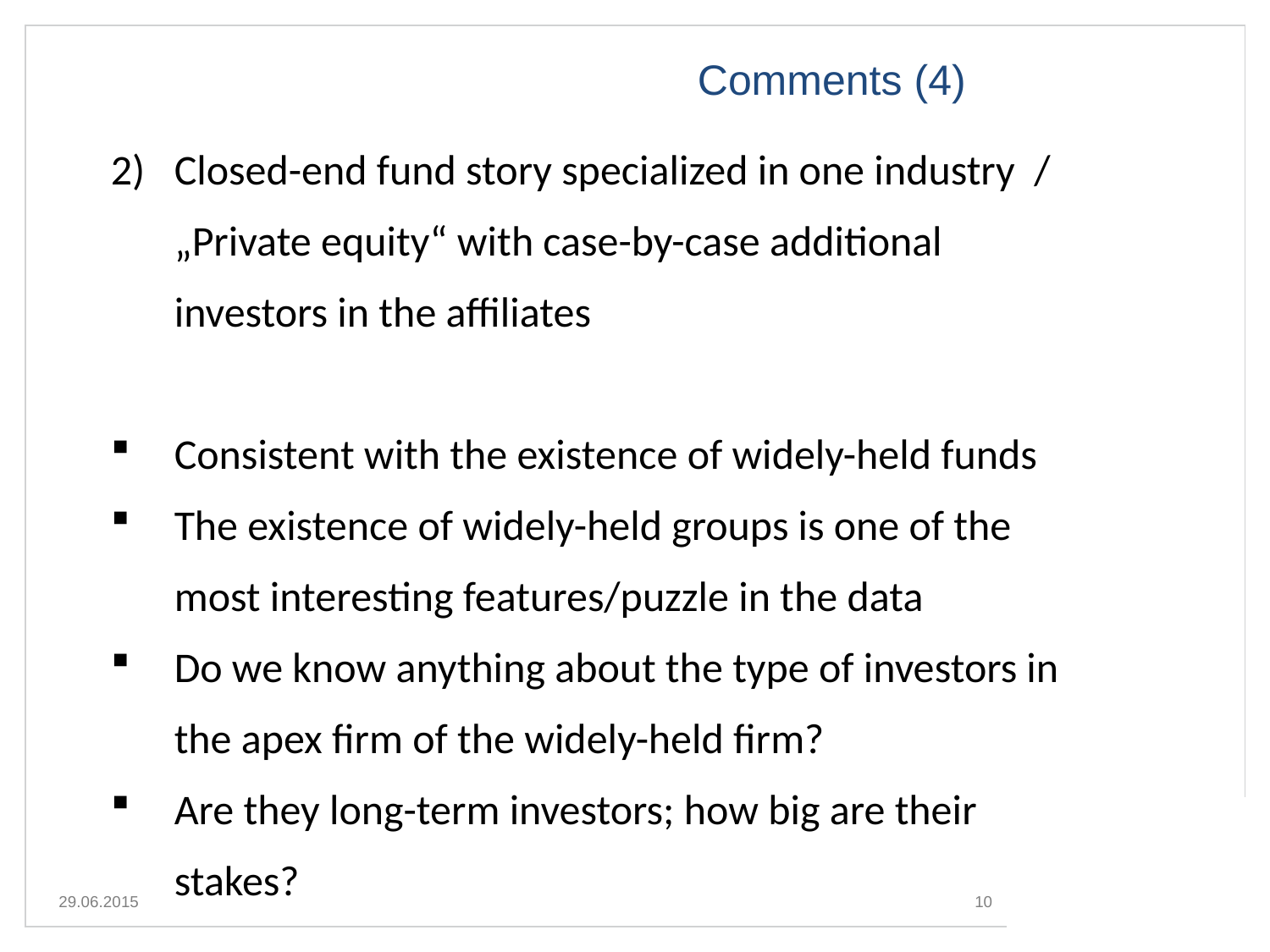

Comments (4)
Closed-end fund story specialized in one industry  / „Private equity“ with case-by-case additional investors in the affiliates

Consistent with the existence of widely-held funds
The existence of widely-held groups is one of the most interesting features/puzzle in the data
Do we know anything about the type of investors in the apex firm of the widely-held firm?
Are they long-term investors; how big are their stakes?

29.06.2015
10